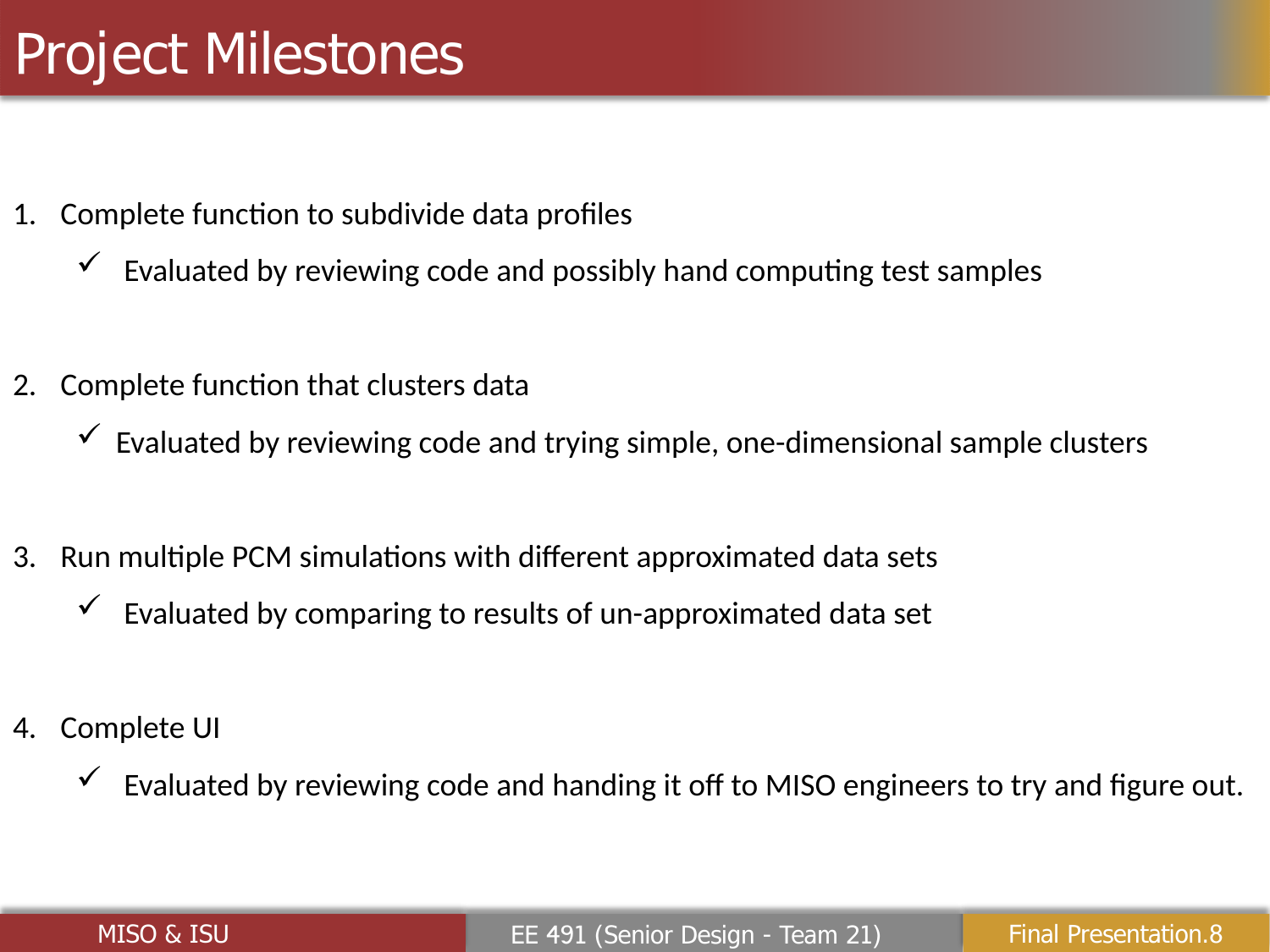

# Project Milestones
Complete function to subdivide data profiles
Evaluated by reviewing code and possibly hand computing test samples

Complete function that clusters data
Evaluated by reviewing code and trying simple, one-dimensional sample clusters

Run multiple PCM simulations with different approximated data sets
Evaluated by comparing to results of un-approximated data set

Complete UI
Evaluated by reviewing code and handing it off to MISO engineers to try and figure out.

MISO & ISU
Final Presentation.8
EE 491 (Senior Design - Team 21)